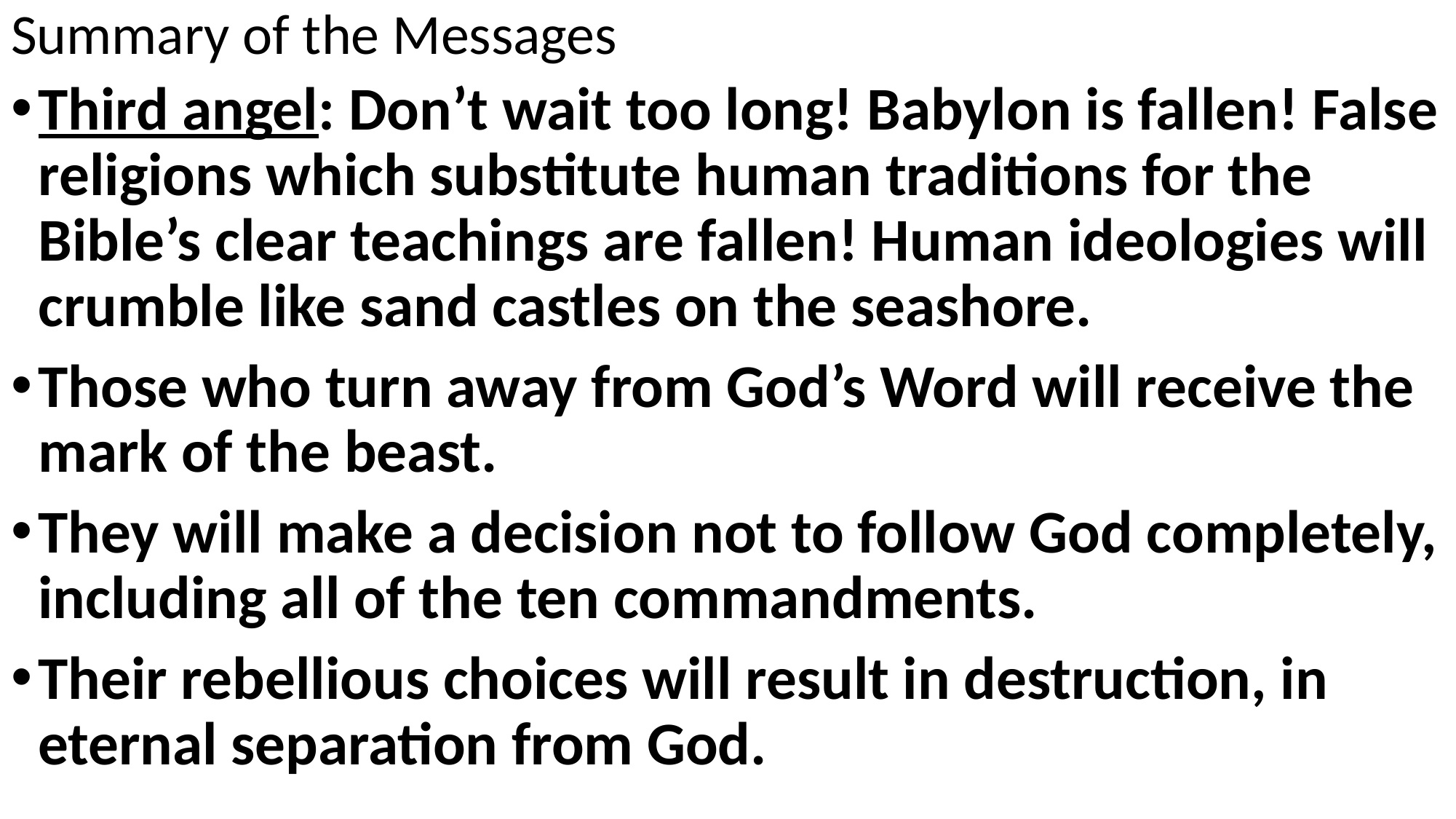

# Summary of the Messages
Third angel: Don’t wait too long! Babylon is fallen! False religions which substitute human traditions for the Bible’s clear teachings are fallen! Human ideologies will crumble like sand castles on the seashore.
Those who turn away from God’s Word will receive the mark of the beast.
They will make a decision not to follow God completely, including all of the ten commandments.
Their rebellious choices will result in destruction, in eternal separation from God.